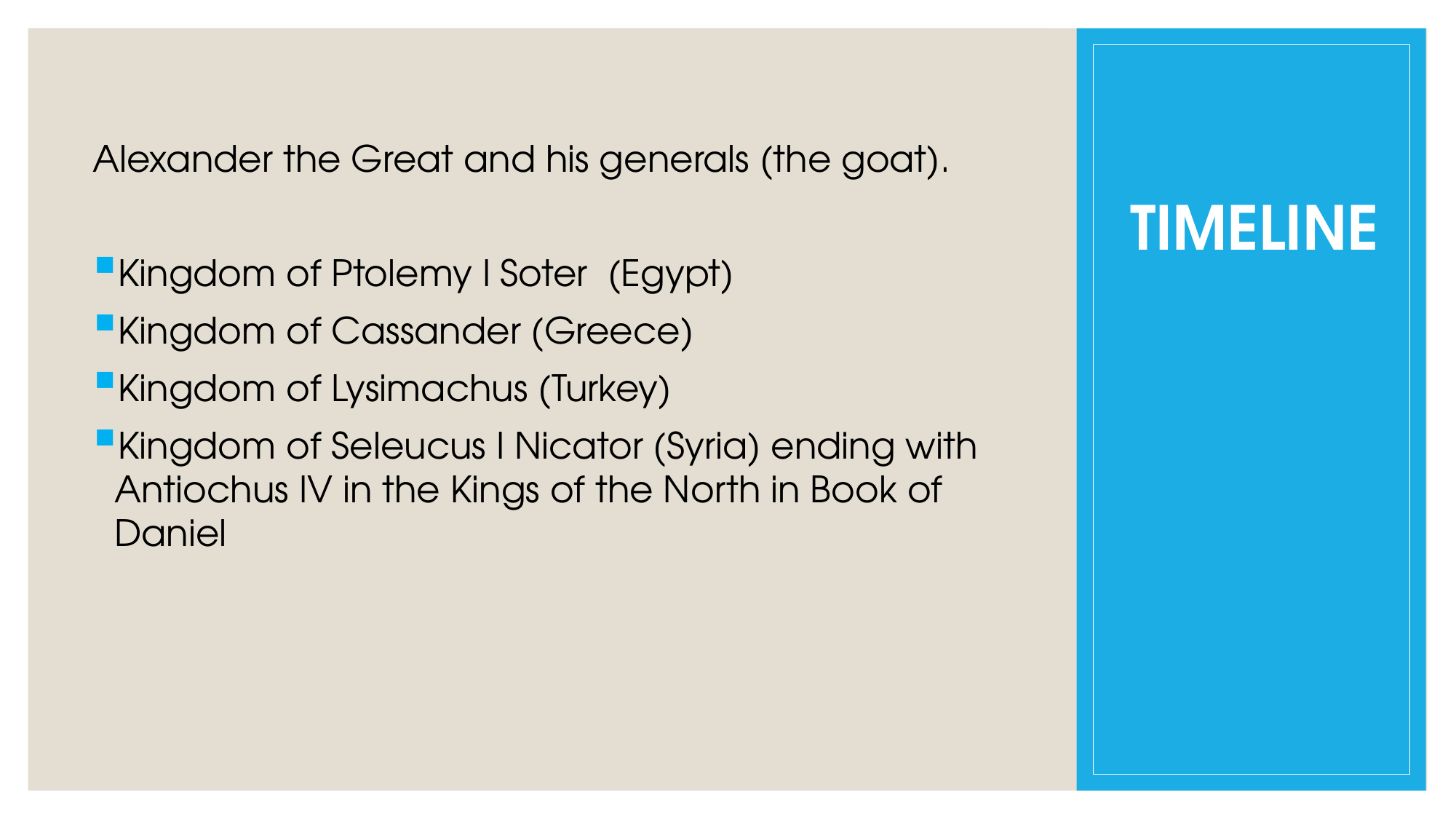

# TIMELINE

Alexander the Great and his generals (the goat).

Kingdom of Ptolemy I Soter  (Egypt)
Kingdom of Cassander (Greece)
Kingdom of Lysimachus (Turkey)
Kingdom of Seleucus I Nicator (Syria) ending with Antiochus IV in the Kings of the North in Book of Daniel